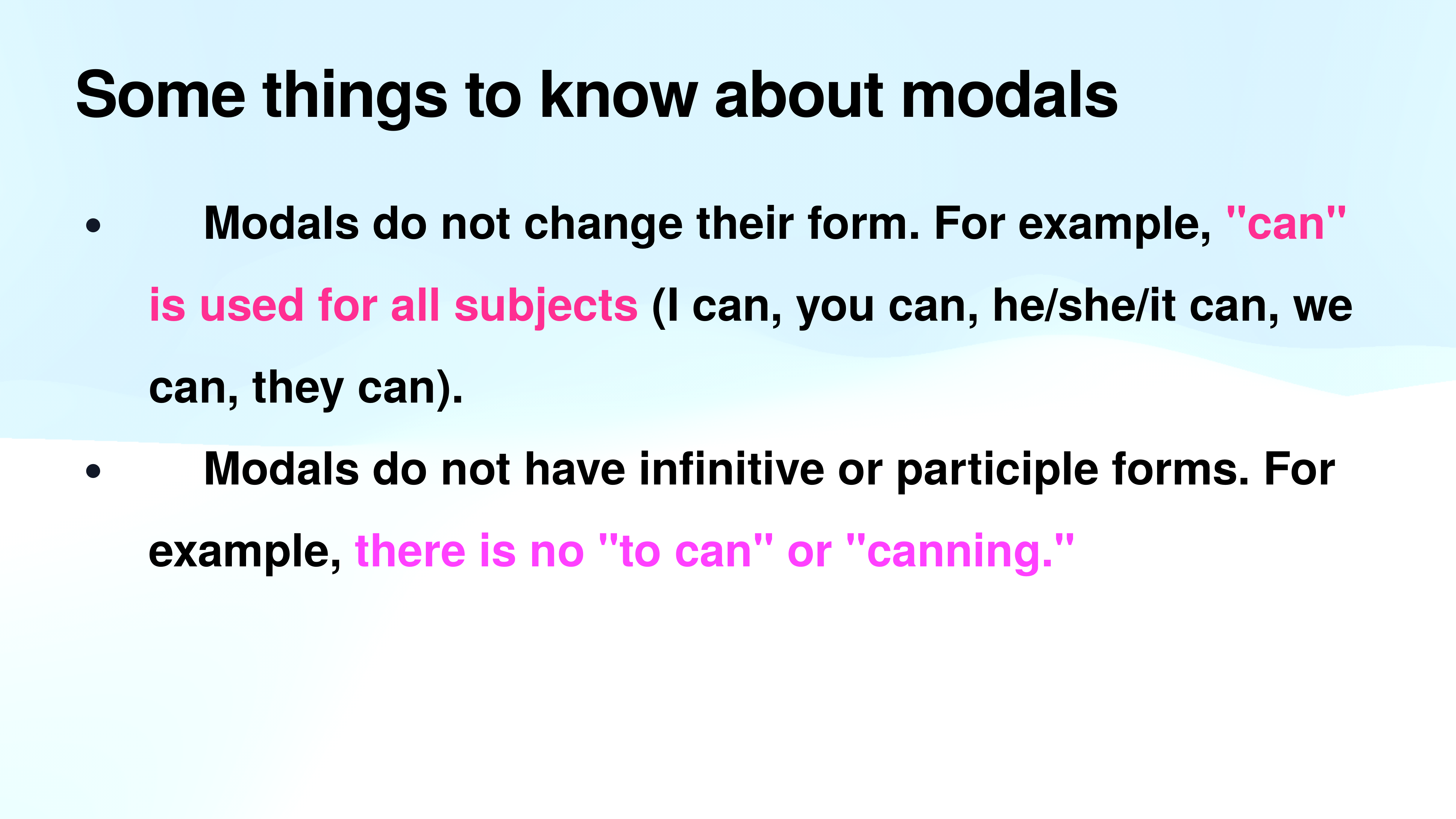

# Some things to know about modals
	Modals do not change their form. For example, "can" is used for all subjects (I can, you can, he/she/it can, we can, they can).
	Modals do not have infinitive or participle forms. For example, there is no "to can" or "canning."